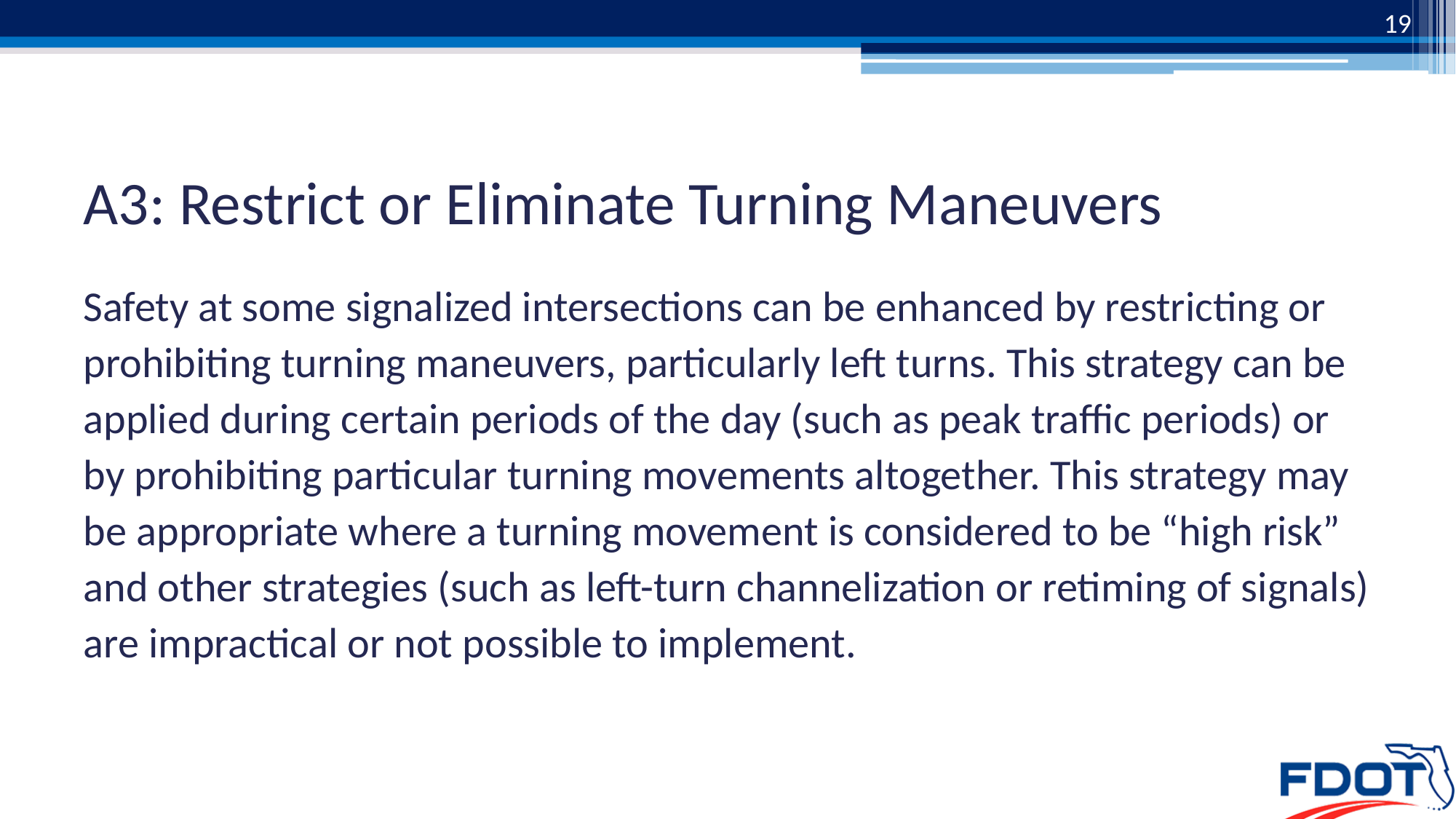

19
# A3: Restrict or Eliminate Turning Maneuvers
Safety at some signalized intersections can be enhanced by restricting or prohibiting turning maneuvers, particularly left turns. This strategy can be applied during certain periods of the day (such as peak traffic periods) or by prohibiting particular turning movements altogether. This strategy may be appropriate where a turning movement is considered to be “high risk” and other strategies (such as left-turn channelization or retiming of signals) are impractical or not possible to implement.